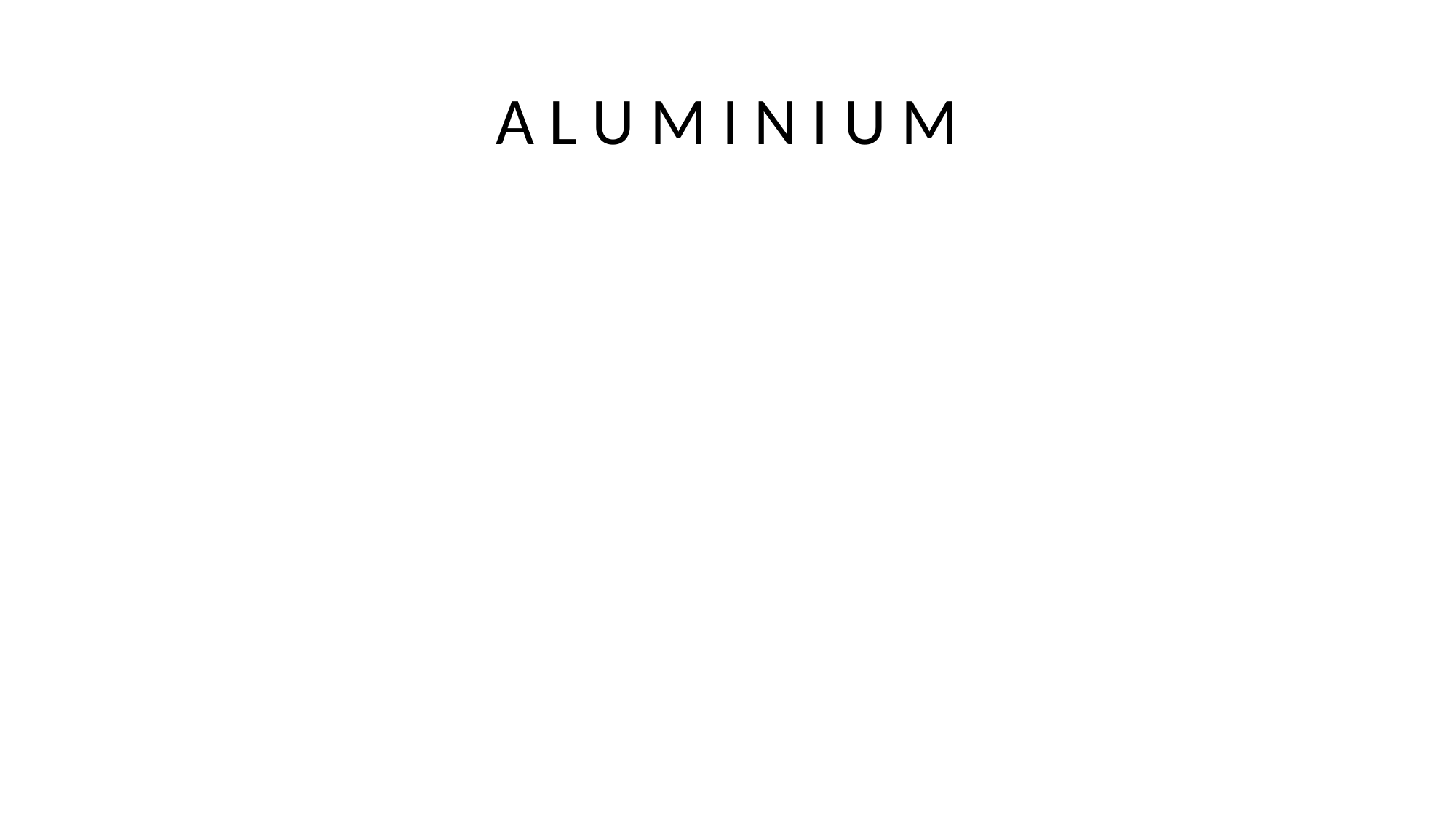

# A L U M I N I U M